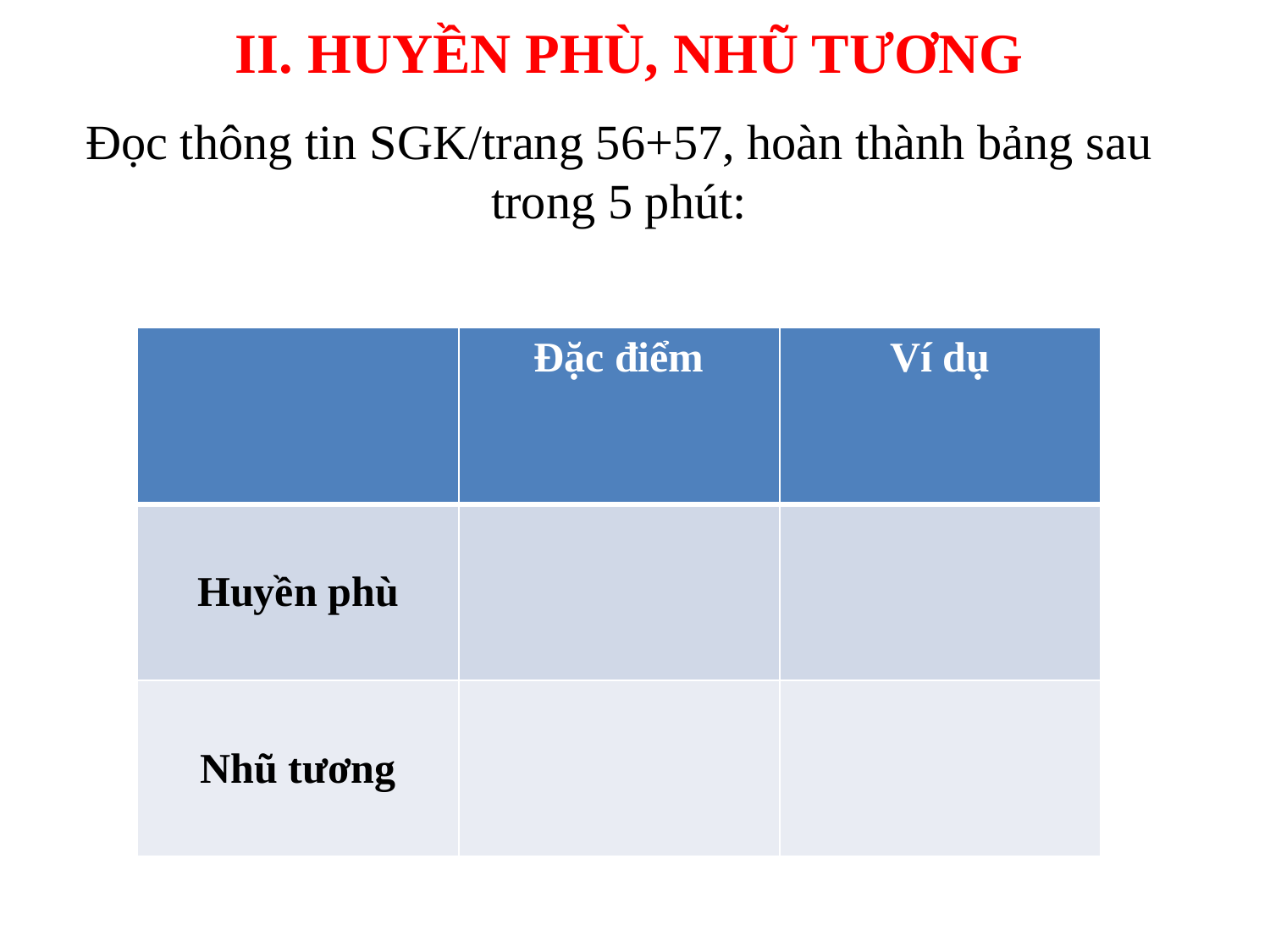

II. HUYỀN PHÙ, NHŨ TƯƠNG
Đọc thông tin SGK/trang 56+57, hoàn thành bảng sau trong 5 phút:
|  | Đặc điểm | Ví dụ |
| --- | --- | --- |
| Huyền phù |  |  |
| Nhũ tương |  |  |